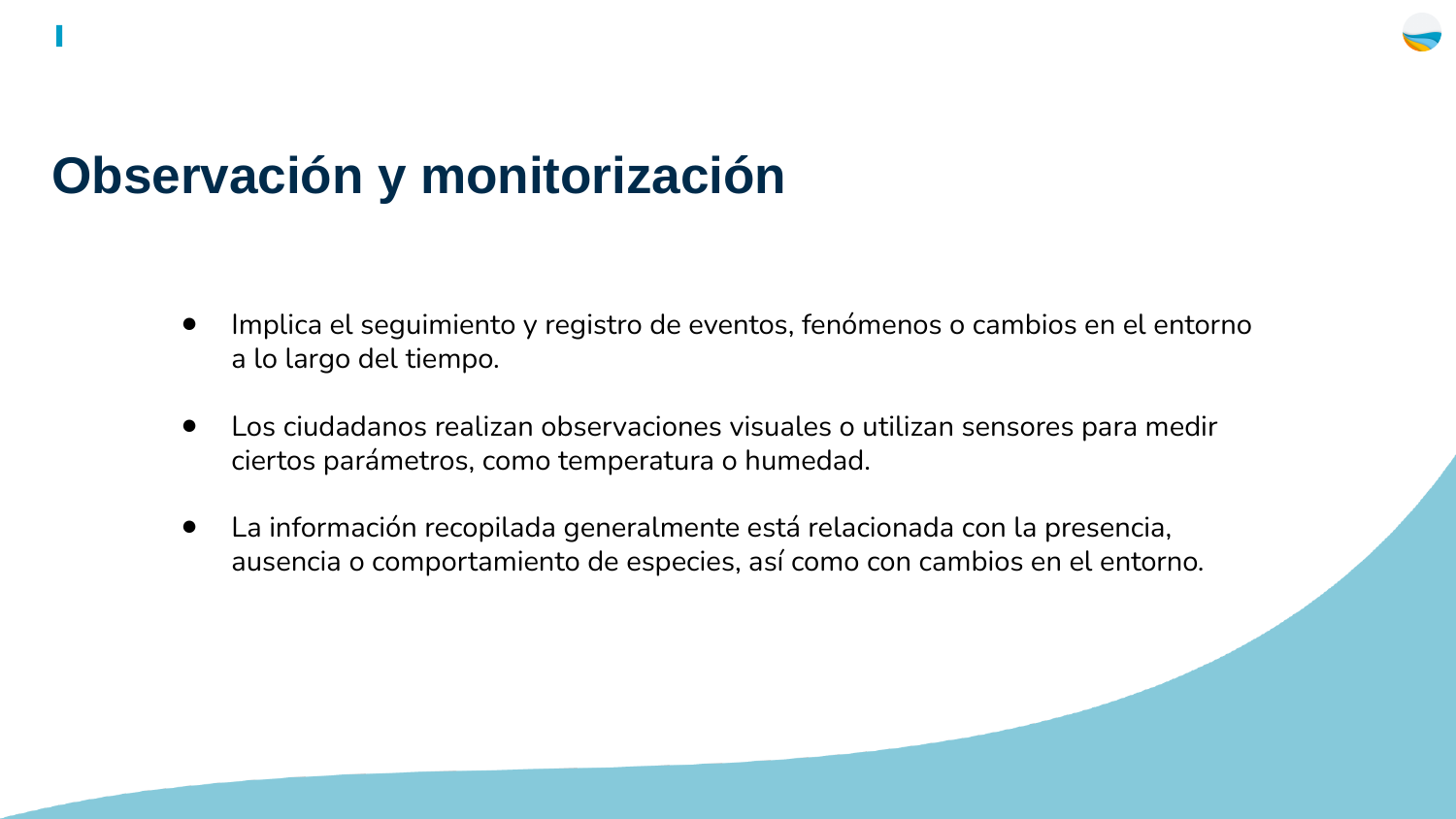

Observación y monitorización
Implica el seguimiento y registro de eventos, fenómenos o cambios en el entorno a lo largo del tiempo.

Los ciudadanos realizan observaciones visuales o utilizan sensores para medir ciertos parámetros, como temperatura o humedad.

La información recopilada generalmente está relacionada con la presencia, ausencia o comportamiento de especies, así como con cambios en el entorno.